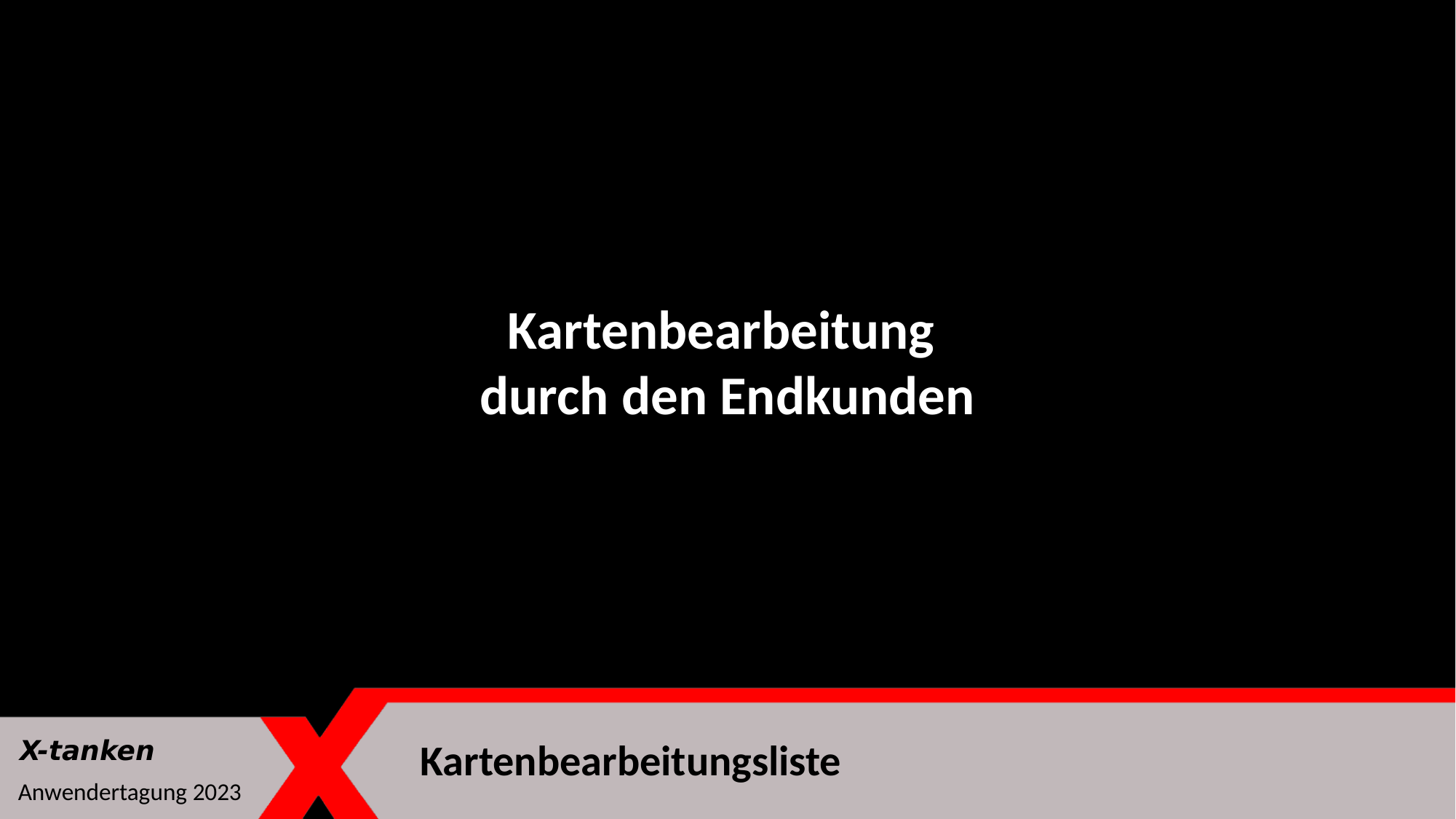

Kartenbearbeitung
durch den Endkunden

X-tanken
Kartenbearbeitungsliste
Anwendertagung 2023